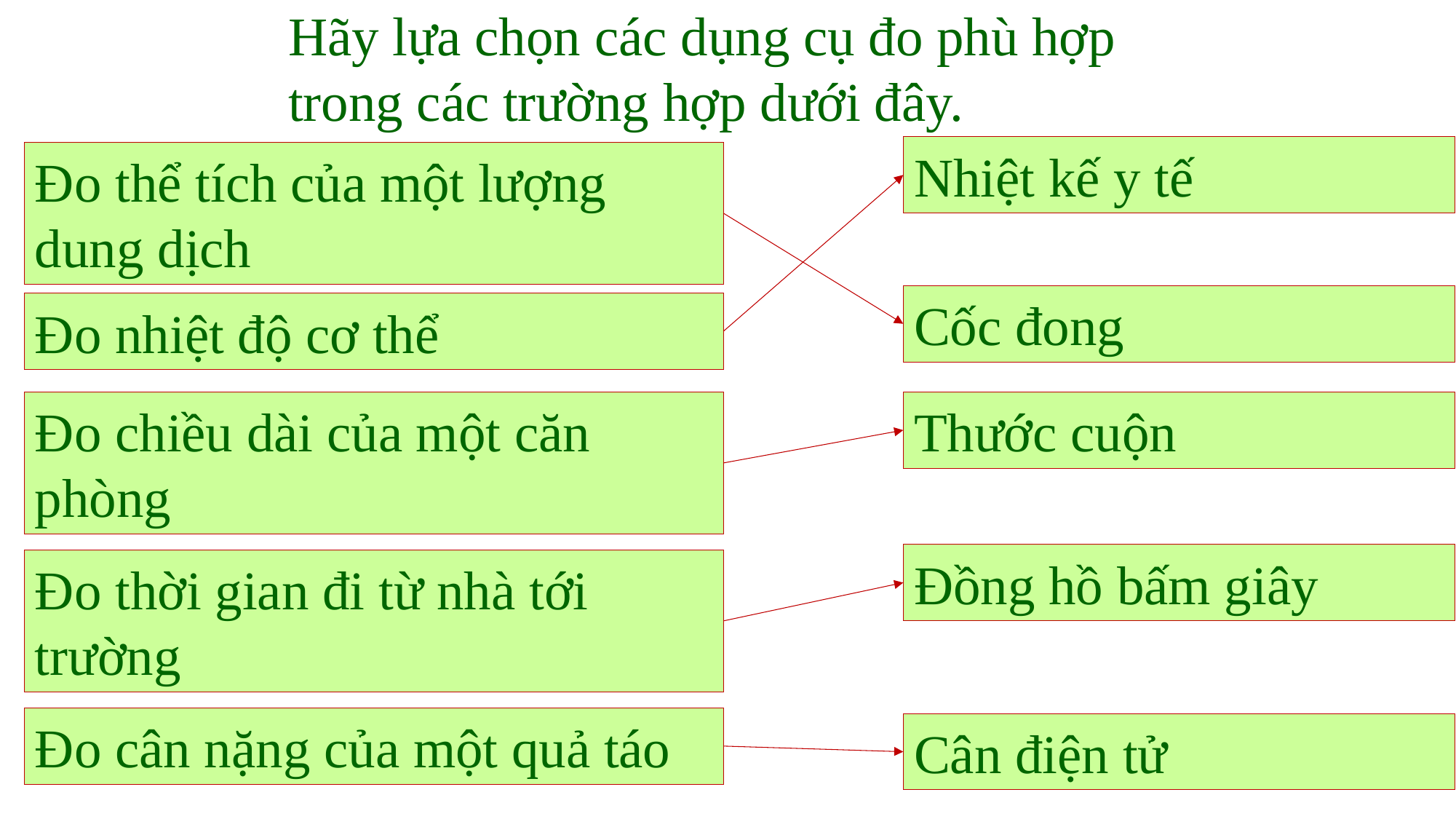

Hãy lựa chọn các dụng cụ đo phù hợp trong các trường hợp dưới đây.
Nhiệt kế y tế
Đo thể tích của một lượng dung dịch
Cốc đong
Đo nhiệt độ cơ thể
Đo chiều dài của một căn phòng
Thước cuộn
Đồng hồ bấm giây
Đo thời gian đi từ nhà tới trường
Đo cân nặng của một quả táo
Cân điện tử